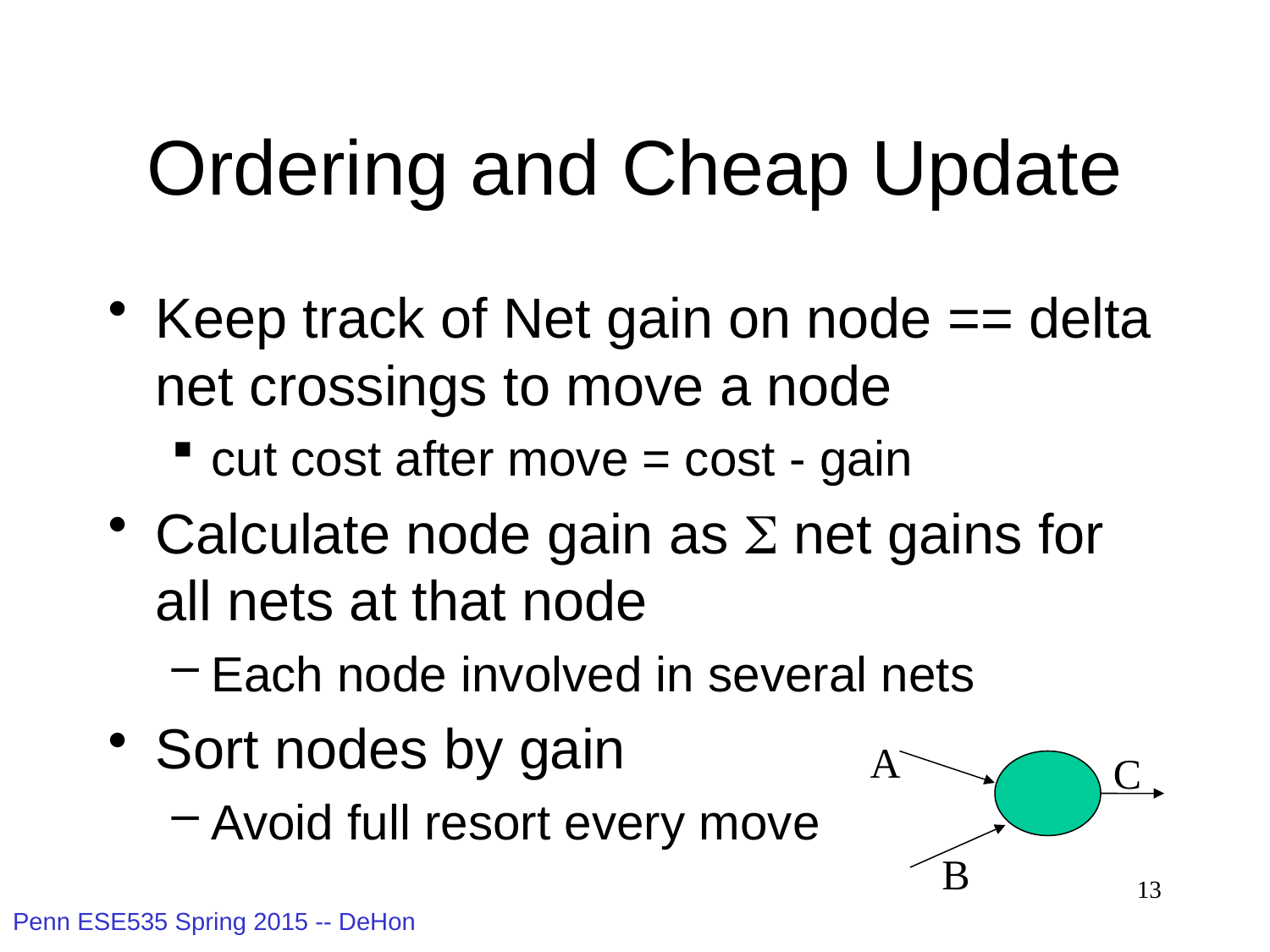

# Ordering and Cheap Update
Keep track of Net gain on node == delta net crossings to move a node
cut cost after move = cost - gain
Calculate node gain as Σ net gains for all nets at that node
Each node involved in several nets
Sort nodes by gain
Avoid full resort every move
A
C

B
13
Penn ESE535 Spring 2015 -- DeHon